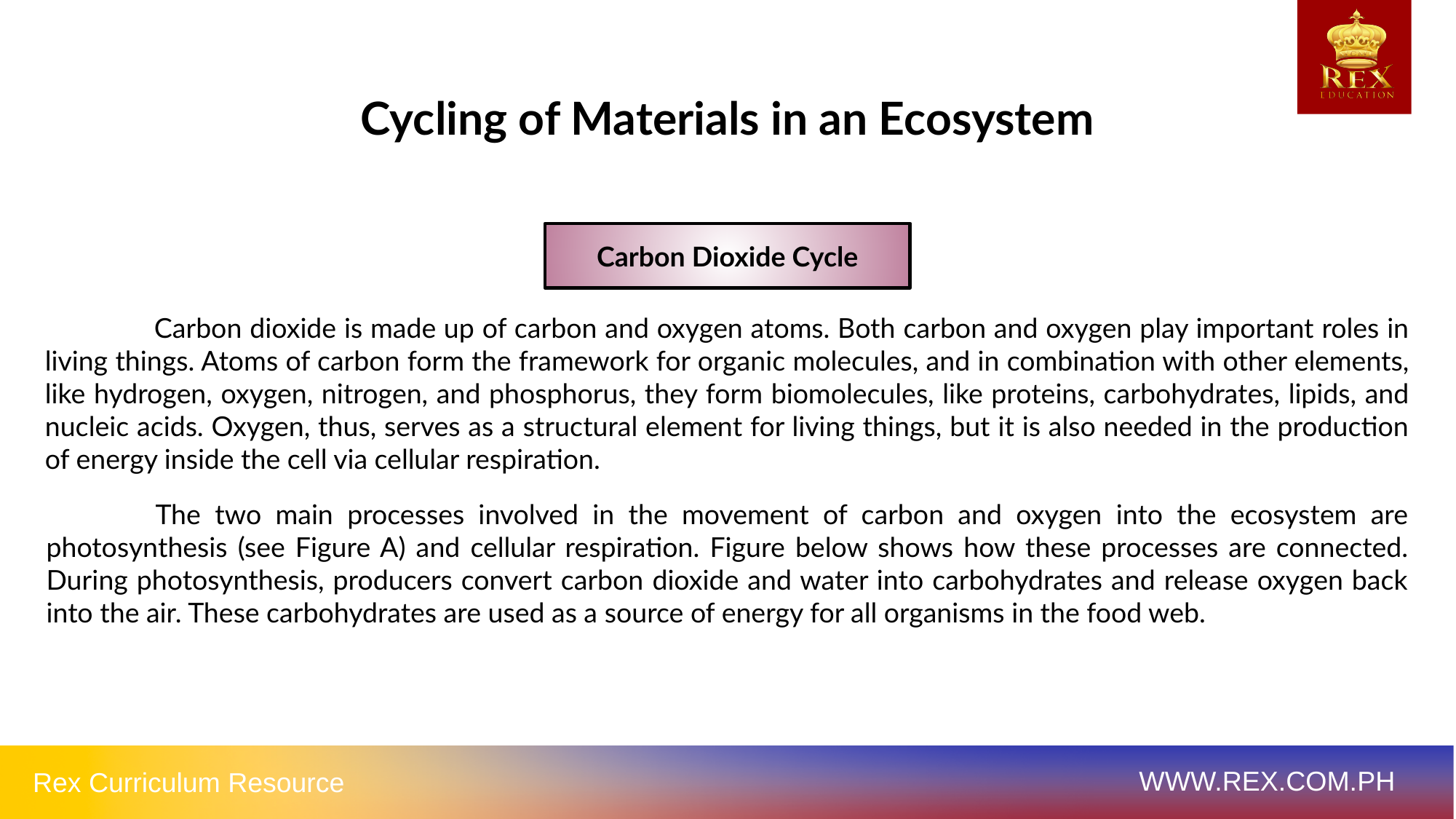

Cycling of Materials in an Ecosystem
Carbon Dioxide Cycle
	Carbon dioxide is made up of carbon and oxygen atoms. Both carbon and oxygen play important roles in living things. Atoms of carbon form the framework for organic molecules, and in combination with other elements, like hydrogen, oxygen, nitrogen, and phosphorus, they form biomolecules, like proteins, carbohydrates, lipids, and nucleic acids. Oxygen, thus, serves as a structural element for living things, but it is also needed in the production of energy inside the cell via cellular respiration.
	The two main processes involved in the movement of carbon and oxygen into the ecosystem are photosynthesis (see Figure A) and cellular respiration. Figure below shows how these processes are connected. During photosynthesis, producers convert carbon dioxide and water into carbohydrates and release oxygen back into the air. These carbohydrates are used as a source of energy for all organisms in the food web.